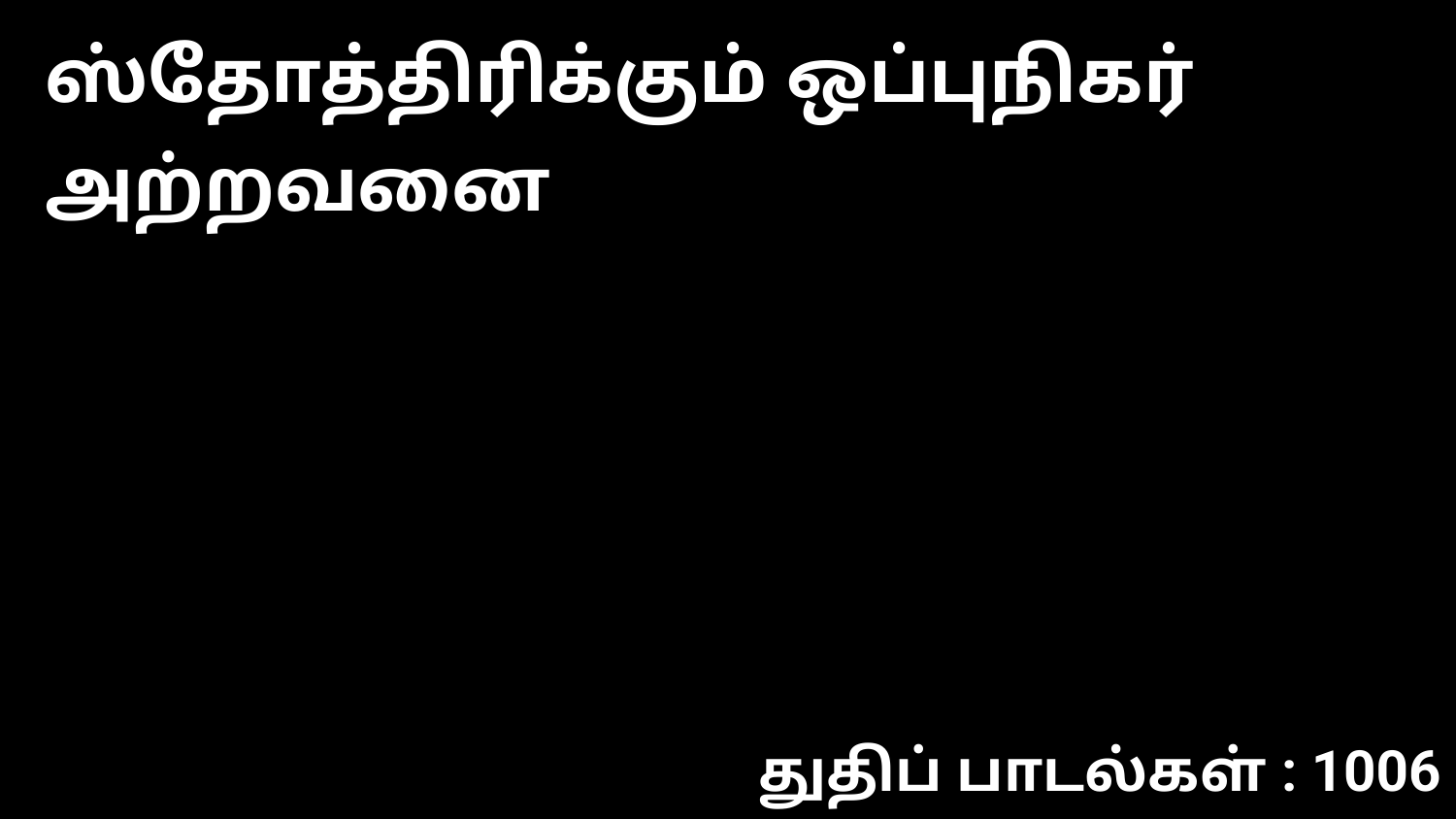

ஸ்தோத்திரிக்கும் ஒப்புநிகர் அற்றவனை
துதிப் பாடல்கள் : 1006